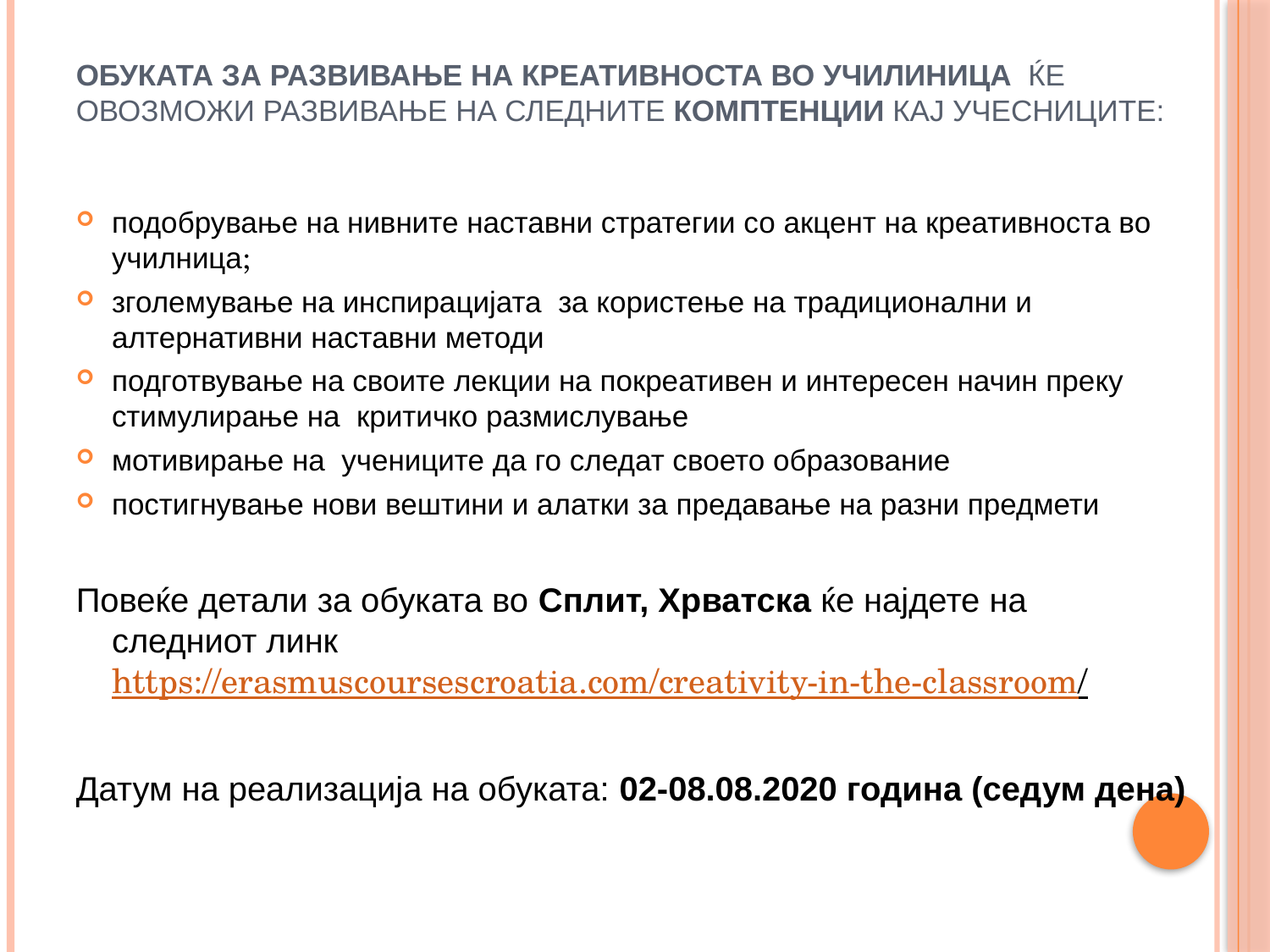

# Обуката за развивање на креативноста во училиница  ќе овозможи развивање на следните комптенции кај учесниците:

подобрување на нивните наставни стратегии со акцент на креативноста во училница;
зголемување на инспирацијата  за користење на традиционални и алтернативни наставни методи
подготвување на своите лекции на покреативен и интересен начин преку стимулирање на  критичко размислување
мотивирање на  учениците да го следат своето образование
постигнување нови вештини и алатки за предавање на разни предмети

Повеќе детали за обуката во Сплит, Хрватска ќе најдете на   следниот линк https://erasmuscoursescroatia.com/creativity-in-the-classroom/

Датум на реализација на обуката: 02-08.08.2020 година (седум дена)